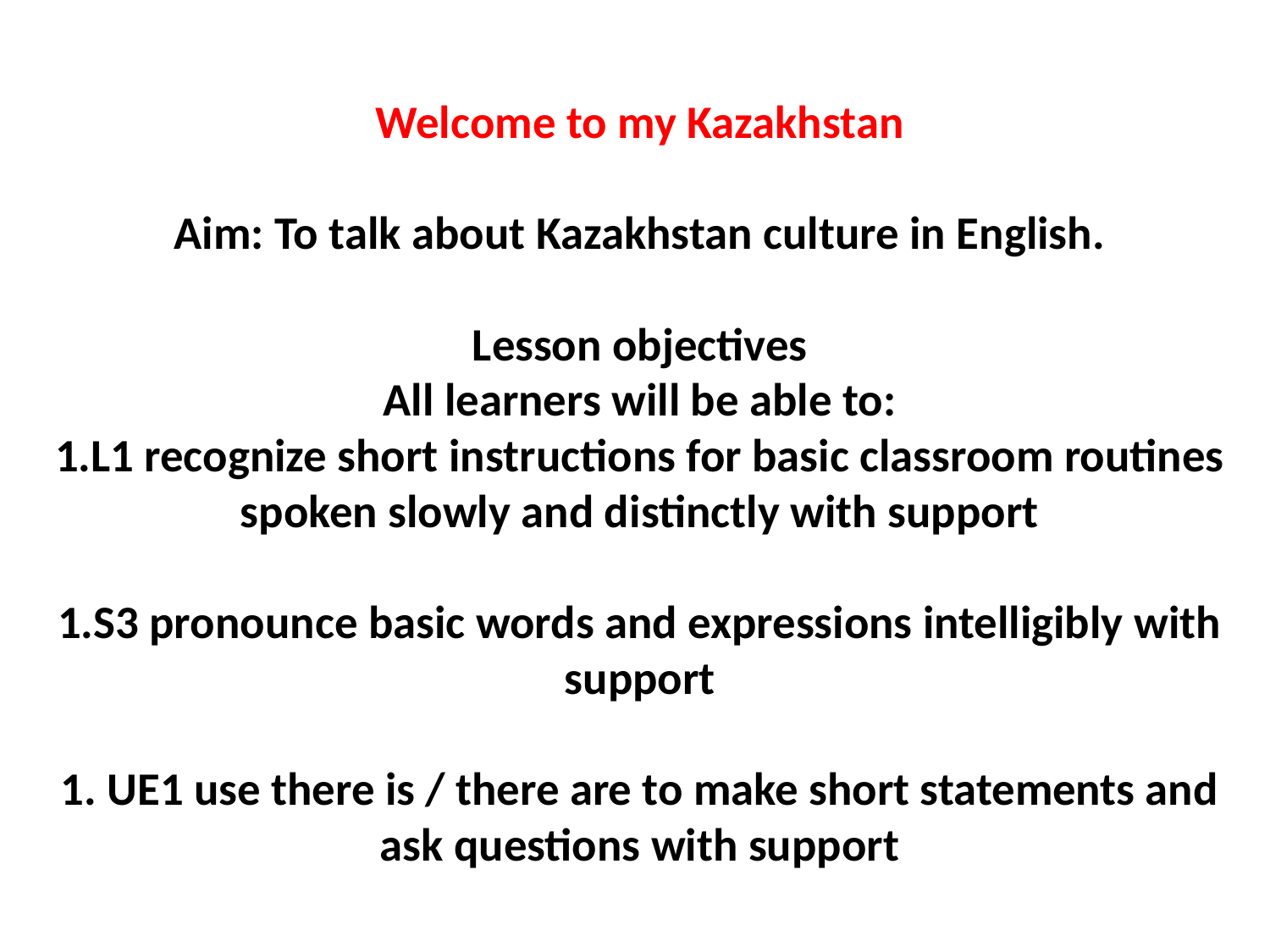

# Welcome to my Kazakhstan Aim: To talk about Kazakhstan culture in English. Lesson objectives All learners will be able to: 1.L1 recognize short instructions for basic classroom routines spoken slowly and distinctly with support 1.S3 pronounce basic words and expressions intelligibly with support 1. UE1 use there is / there are to make short statements and ask questions with support